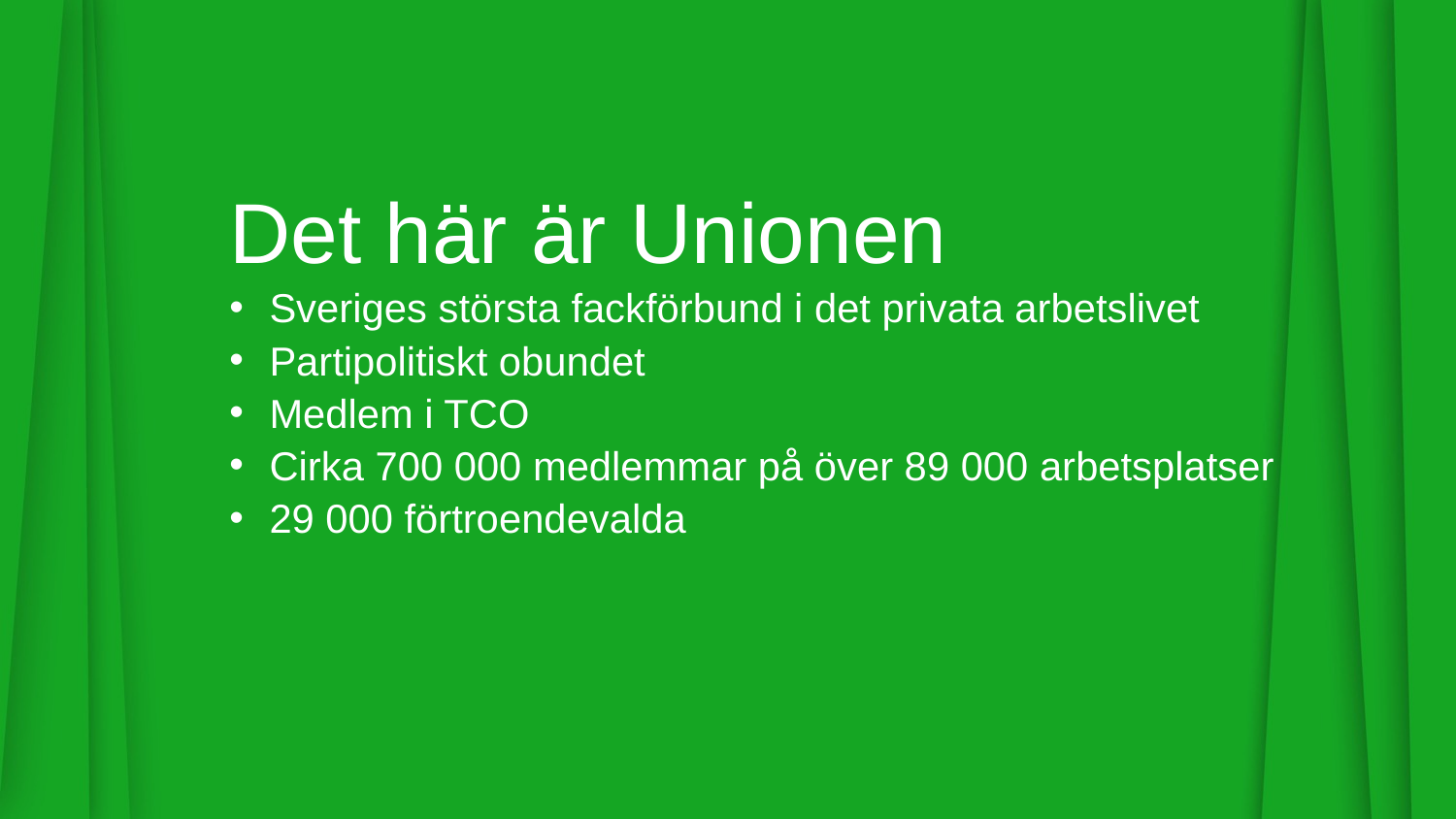

# Det här är Unionen
Sveriges största fackförbund i det privata arbetslivet
Partipolitiskt obundet
Medlem i TCO
Cirka 700 000 medlemmar på över 89 000 arbetsplatser
29 000 förtroendevalda